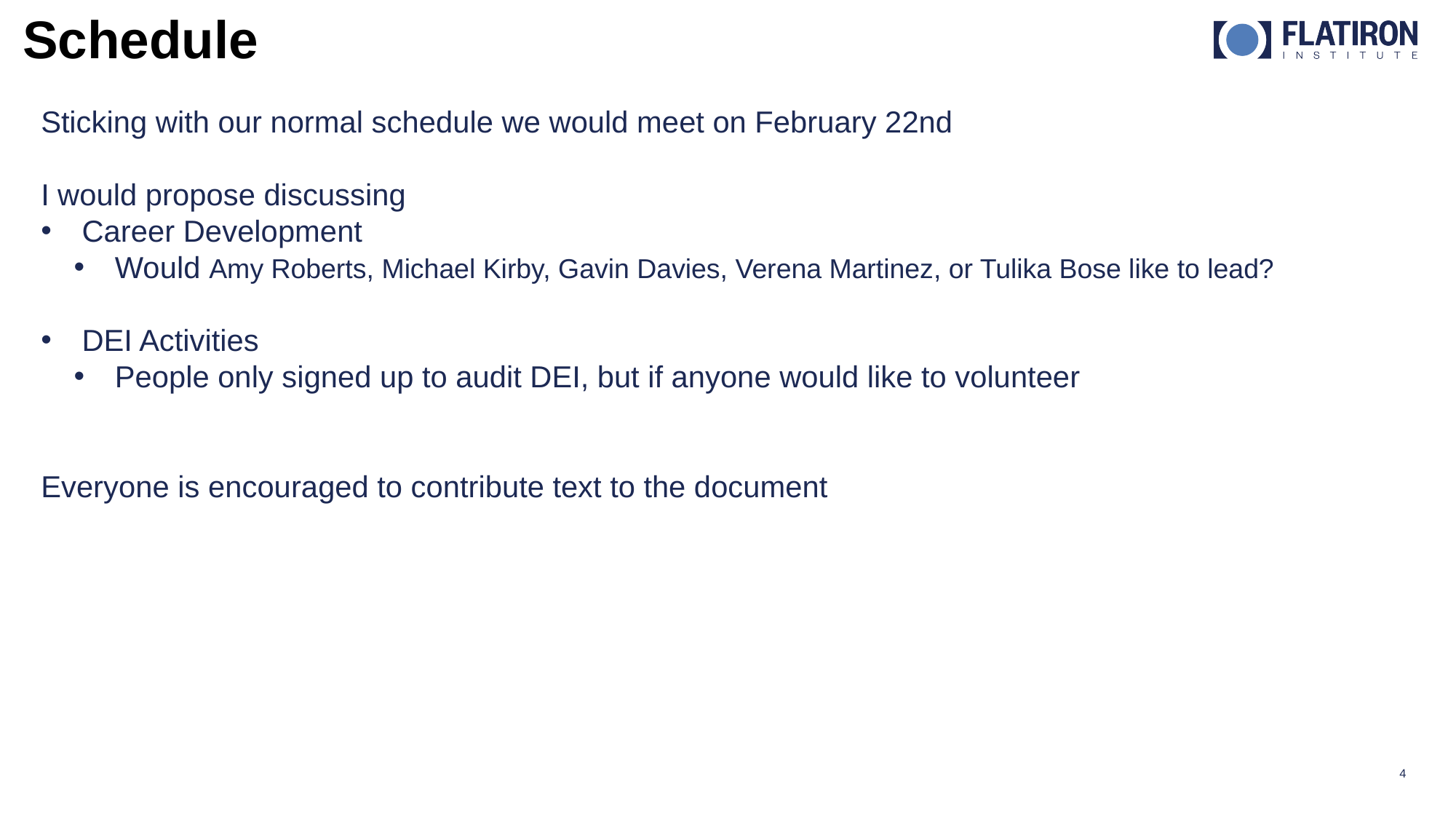

Schedule

Sticking with our normal schedule we would meet on February 22nd

I would propose discussing
Career Development
Would Amy Roberts, Michael Kirby, Gavin Davies, Verena Martinez, or Tulika Bose like to lead?

DEI Activities
People only signed up to audit DEI, but if anyone would like to volunteer

Everyone is encouraged to contribute text to the document